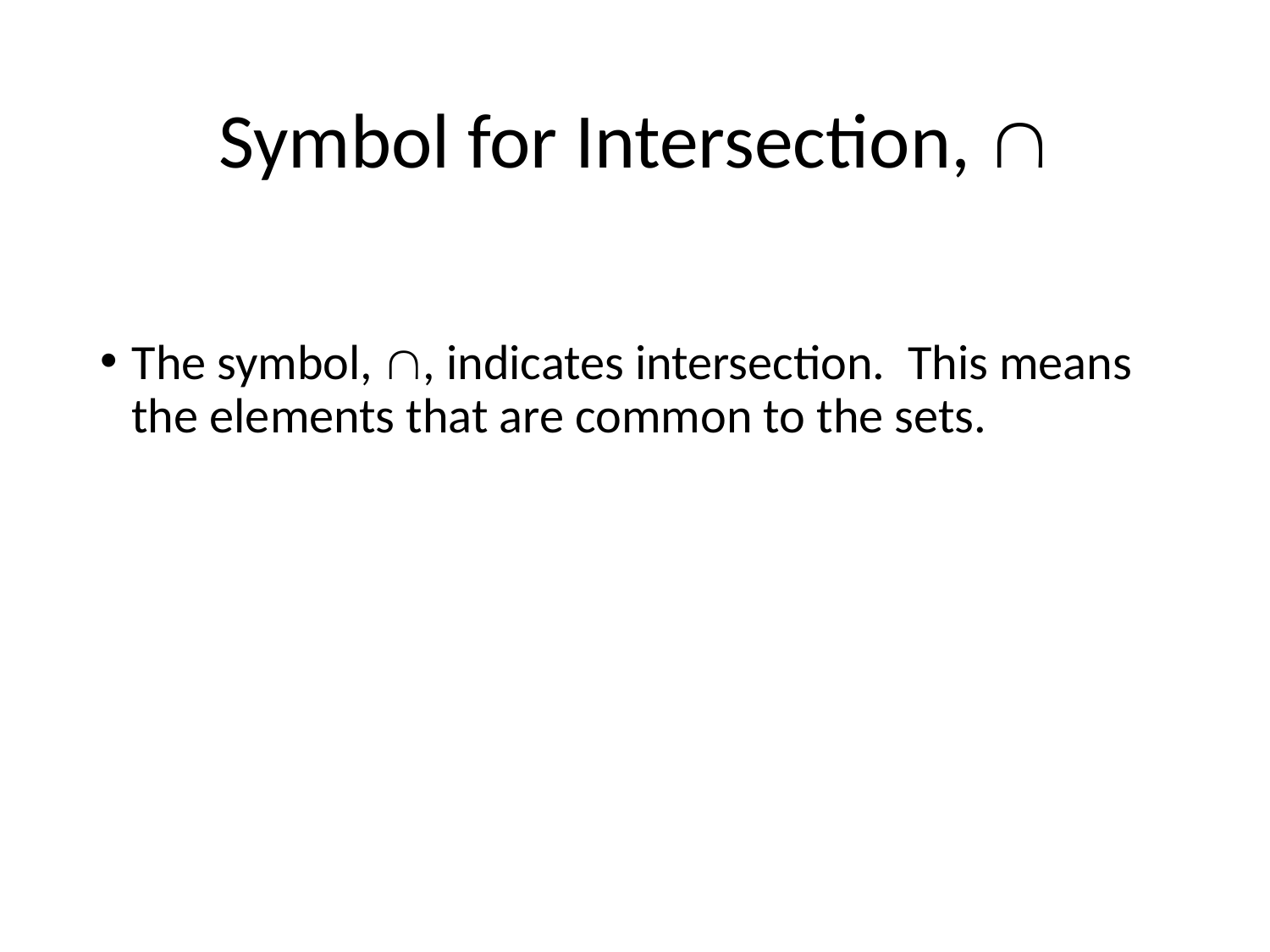

# Symbol for Intersection, ∩

The symbol, ∩, indicates intersection.  This means the elements that are common to the sets.